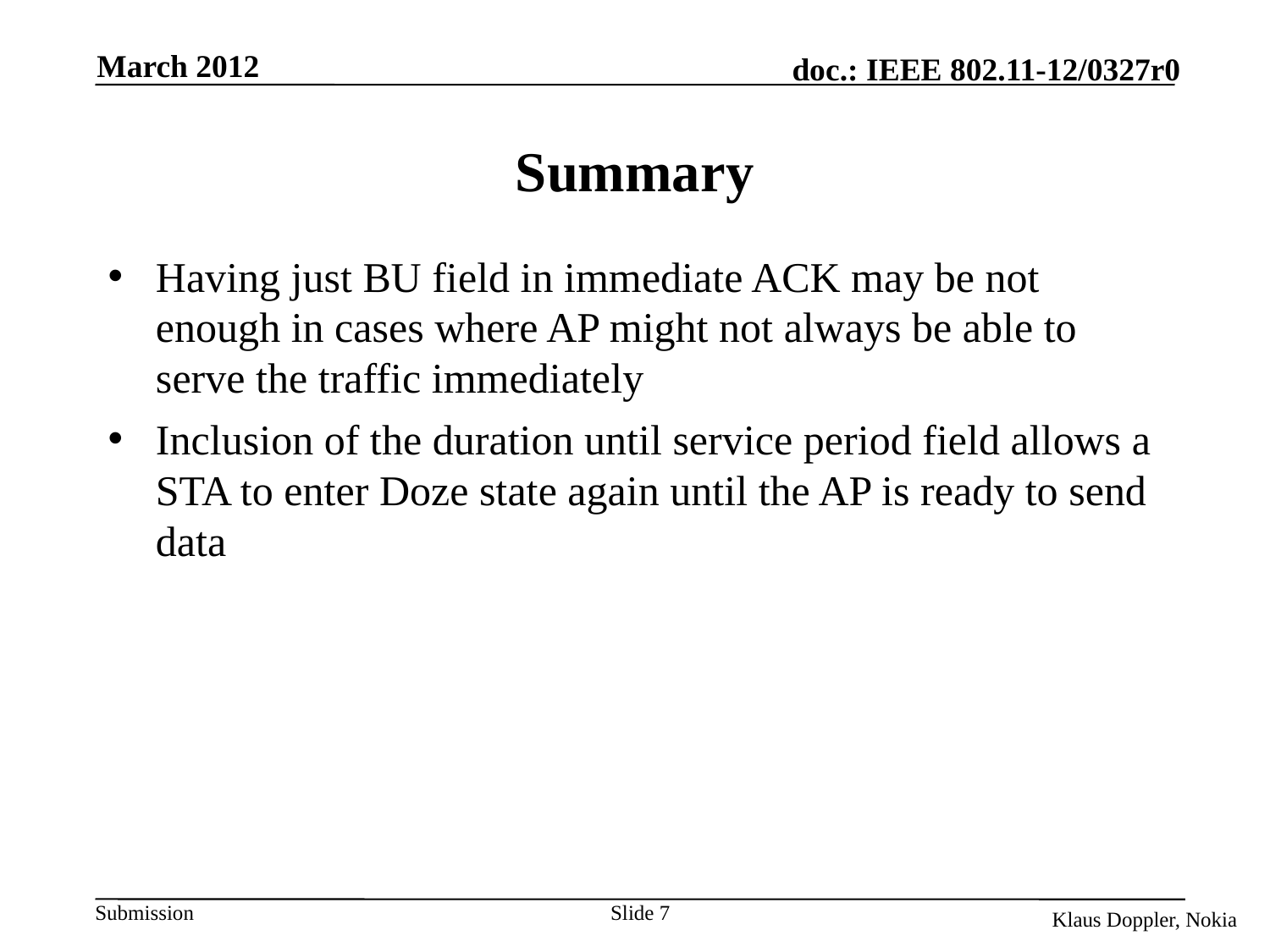

March 2012
# Summary
Having just BU field in immediate ACK may be not enough in cases where AP might not always be able to serve the traffic immediately
Inclusion of the duration until service period field allows a STA to enter Doze state again until the AP is ready to send data

Slide 7
Klaus Doppler, Nokia